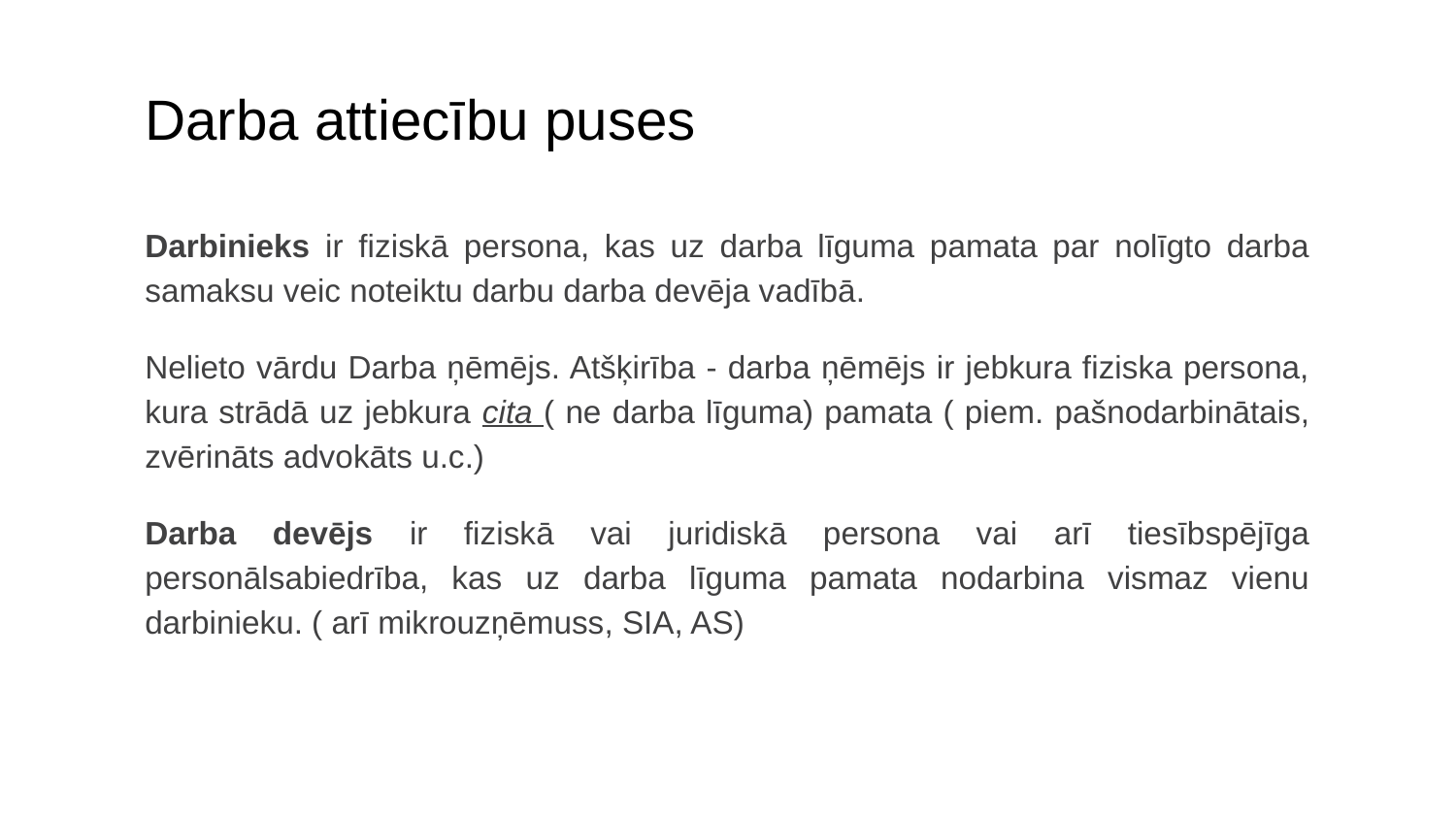

# Darba attiecību puses

Darbinieks ir fiziskā persona, kas uz darba līguma pamata par nolīgto darba samaksu veic noteiktu darbu darba devēja vadībā.
Nelieto vārdu Darba ņēmējs. Atšķirība - darba ņēmējs ir jebkura fiziska persona, kura strādā uz jebkura cita ( ne darba līguma) pamata ( piem. pašnodarbinātais, zvērināts advokāts u.c.)
Darba devējs ir fiziskā vai juridiskā persona vai arī tiesībspējīga personālsabiedrība, kas uz darba līguma pamata nodarbina vismaz vienu darbinieku. ( arī mikrouzņēmuss, SIA, AS)